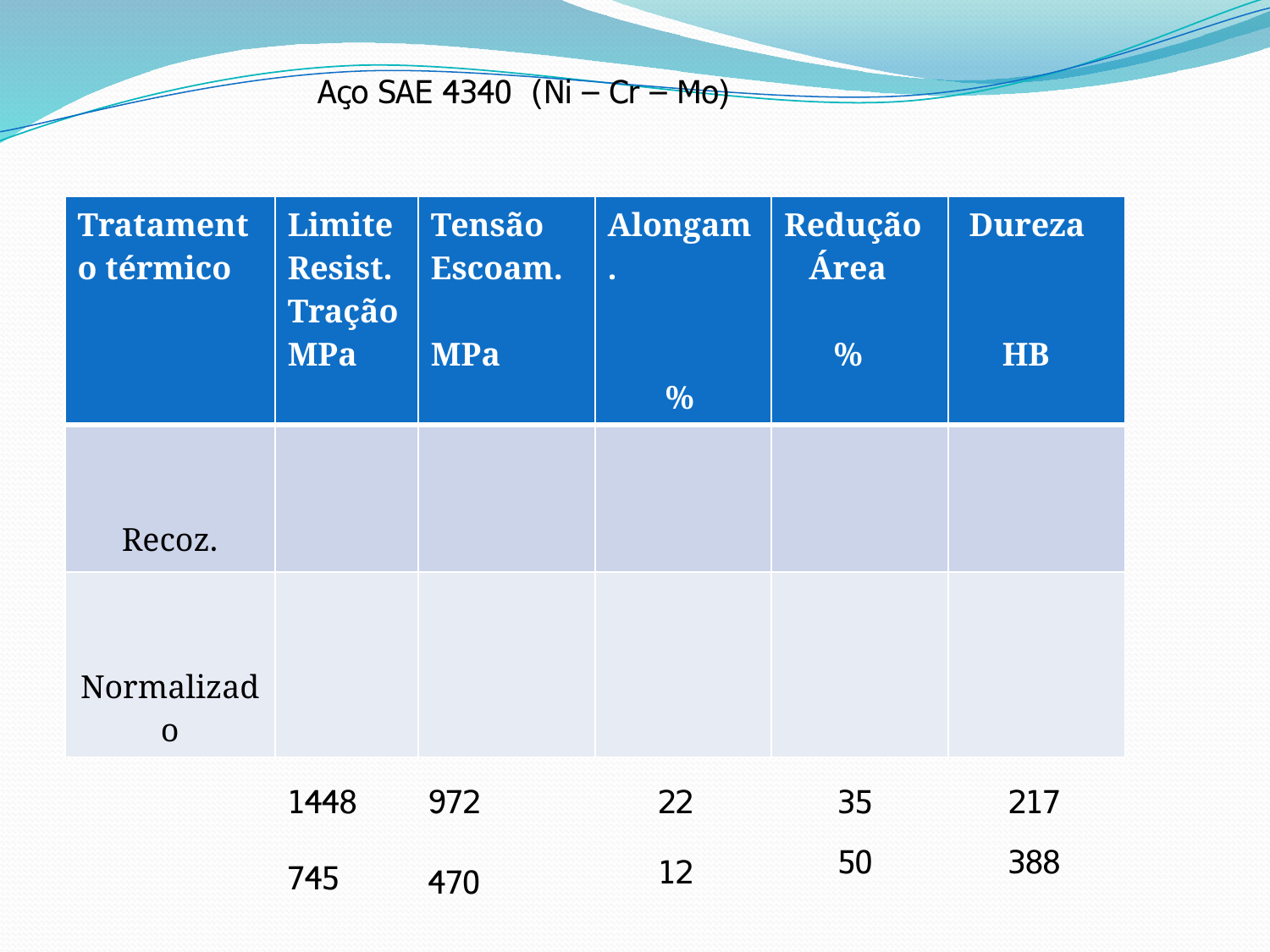

Aço SAE 4340  (Ni – Cr – Mo)
| Tratamento térmico | Limite Resist. Tração MPa | Tensão Escoam. MPa | Alongam. % | Redução Área % | Dureza HB |
| --- | --- | --- | --- | --- | --- |
| Recoz. |  |  |  |  |  |
| Normalizado |  |  |  |  |  |
1448

745
972
22
35
217
50
388
12
470